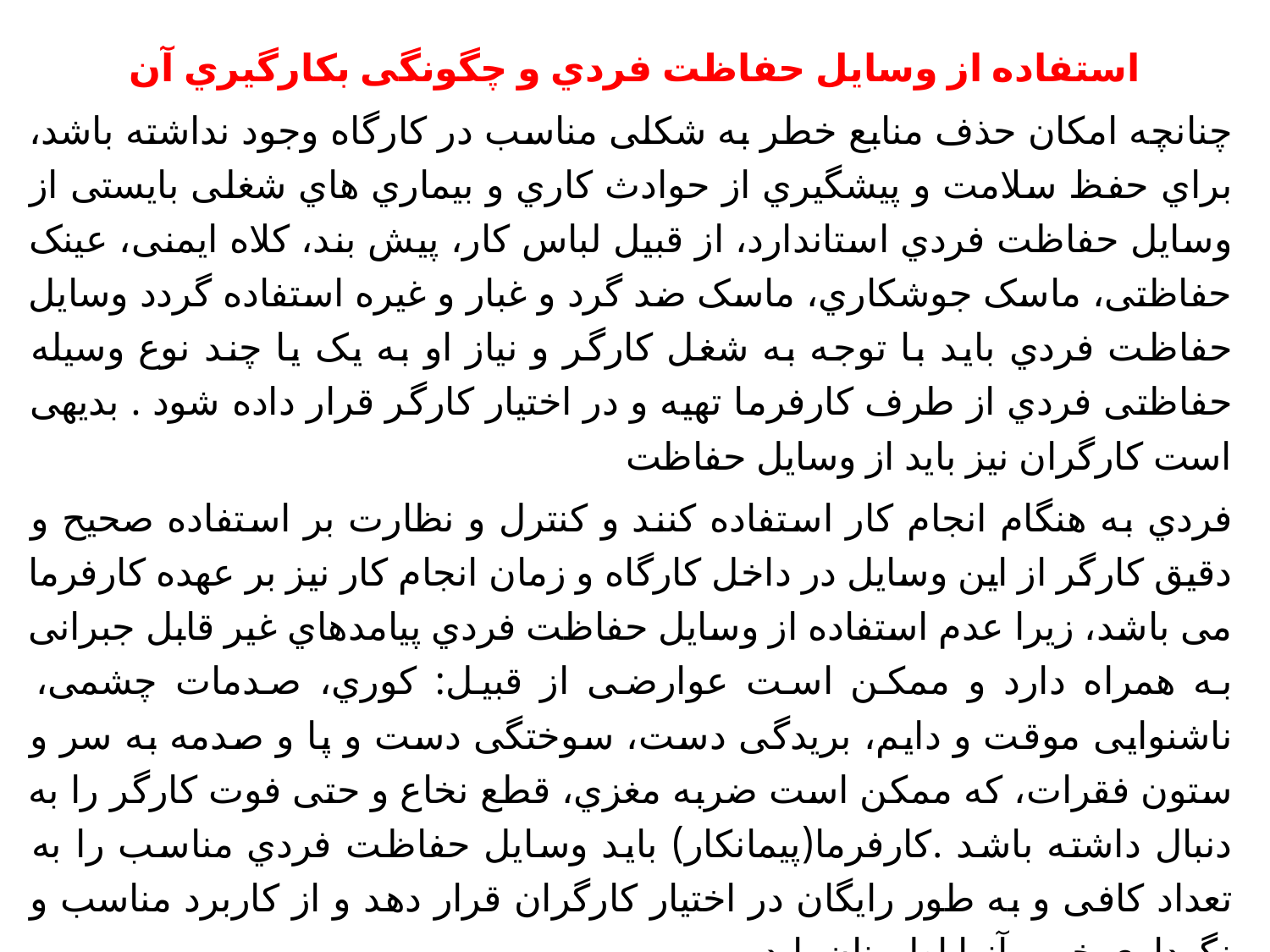

استفاده از وسایل حفاظت فردي و چگونگی بکارگیري آن
چنانچه امکان حذف منابع خطر به شکلی مناسب در کارگاه وجود نداشته باشد، براي حفظ سلامت و پیشگیري از حوادث کاري و بیماري هاي شغلی بایستی از وسایل حفاظت فردي استاندارد، از قبیل لباس کار، پیش بند، کلاه ایمنی، عینک حفاظتی، ماسک جوشکاري، ماسک ضد گرد و غبار و غیره استفاده گردد وسایل حفاظت فردي باید با توجه به شغل کارگر و نیاز او به یک یا چند نوع وسیله حفاظتی فردي از طرف کارفرما تهیه و در اختیار کارگر قرار داده شود . بدیهی است کارگران نیز باید از وسایل حفاظت
فردي به هنگام انجام کار استفاده کنند و کنترل و نظارت بر استفاده صحیح و دقیق کارگر از این وسایل در داخل کارگاه و زمان انجام کار نیز بر عهده کارفرما می باشد، زیرا عدم استفاده از وسایل حفاظت فردي پیامدهاي غیر قابل جبرانی به همراه دارد و ممکن است عوارضی از قبیل: کوري، صدمات چشمی، ناشنوایی موقت و دایم، بریدگی دست، سوختگی دست و پا و صدمه به سر و ستون فقرات، که ممکن است ضربه مغزي، قطع نخاع و حتی فوت کارگر را به دنبال داشته باشد .کارفرما(پیمانکار) باید وسایل حفاظت فردي مناسب را به تعداد کافی و به طور رایگان در اختیار کارگران قرار دهد و از کاربرد مناسب و نگهداري خوب آنها اطمینان یابد.